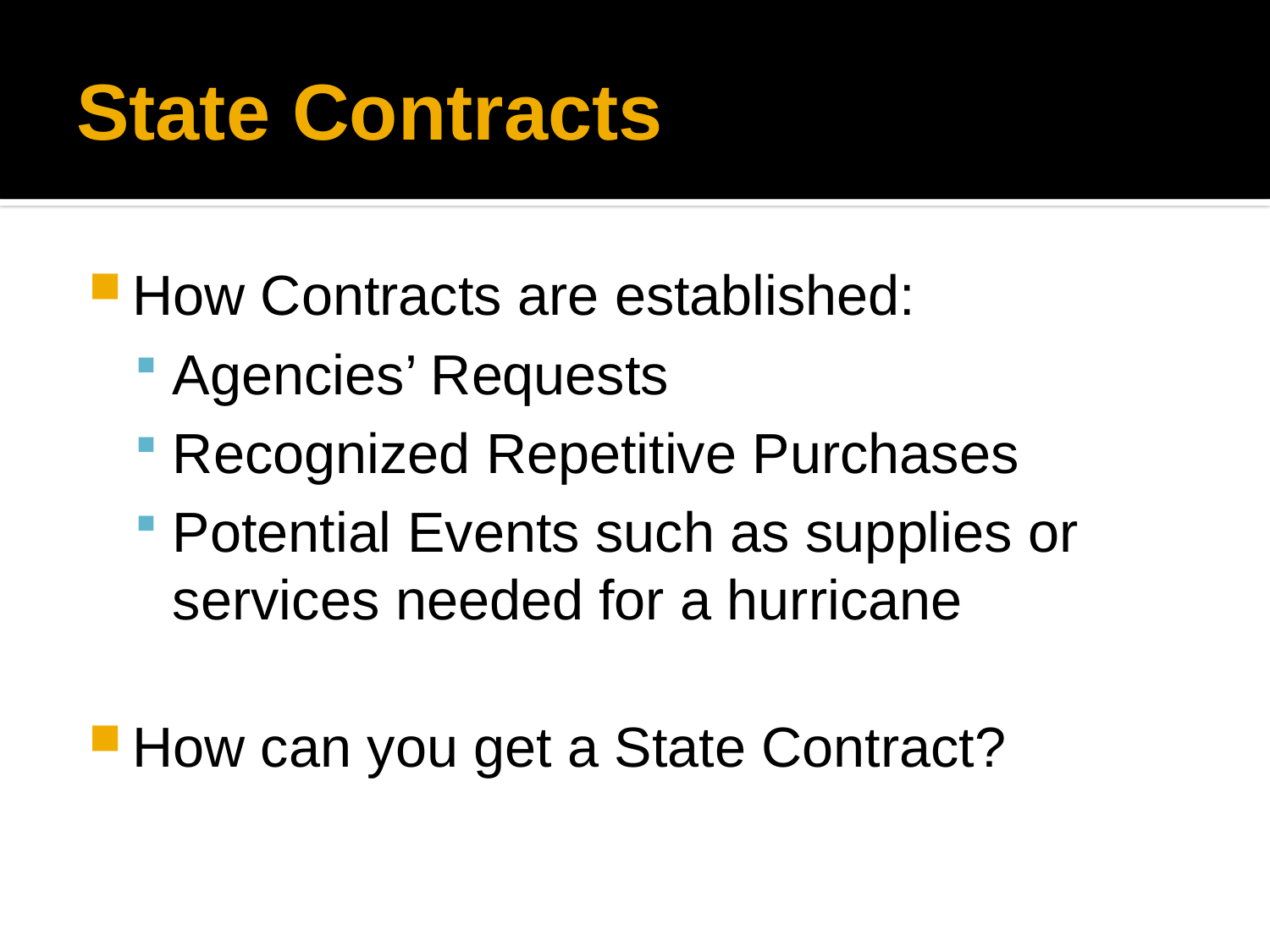

# State Contracts
How Contracts are established:
Agencies’ Requests
Recognized Repetitive Purchases
Potential Events such as supplies or services needed for a hurricane

How can you get a State Contract?